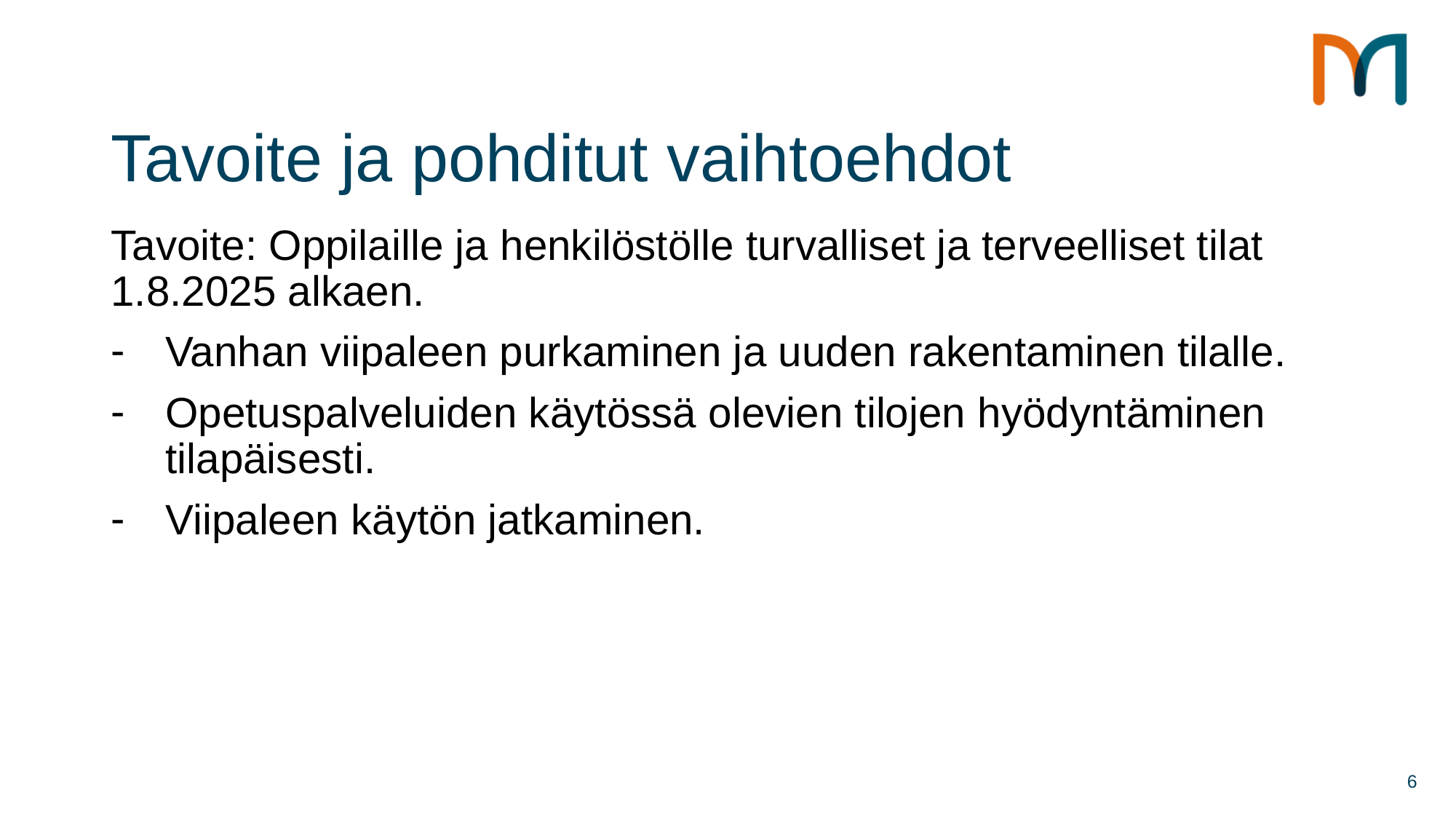

# Tavoite ja pohditut vaihtoehdot
Tavoite: Oppilaille ja henkilöstölle turvalliset ja terveelliset tilat 1.8.2025 alkaen.
Vanhan viipaleen purkaminen ja uuden rakentaminen tilalle.
Opetuspalveluiden käytössä olevien tilojen hyödyntäminen tilapäisesti.
Viipaleen käytön jatkaminen.
6